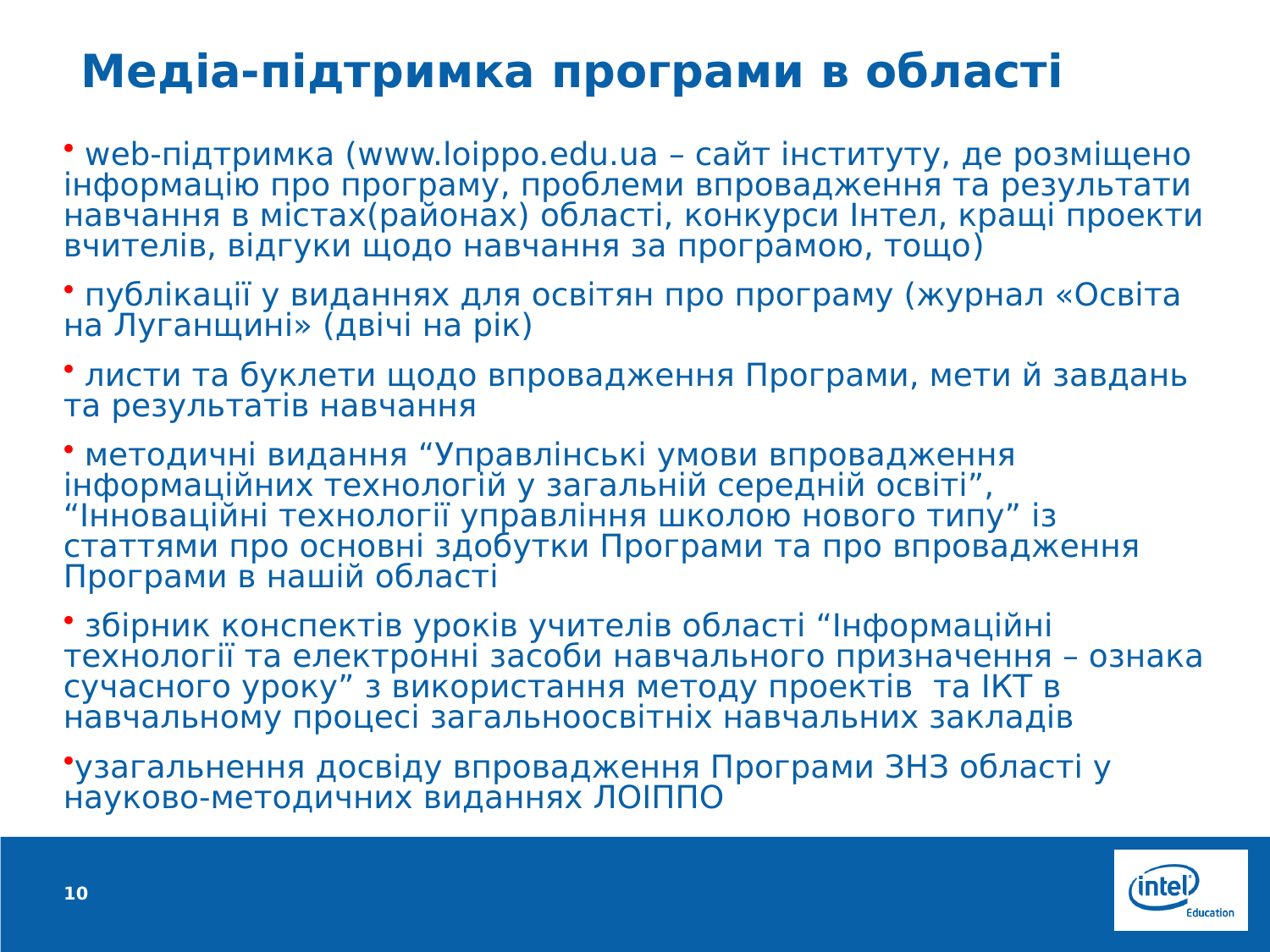

# Медіа-підтримка програми в області
 web-підтримка (www.loippo.edu.ua – сайт інституту, де розміщено інформацію про програму, проблеми впровадження та результати навчання в містах(районах) області, конкурси Інтел, кращі проекти вчителів, відгуки щодо навчання за програмою, тощо)
 публікації у виданнях для освітян про програму (журнал «Освіта на Луганщині» (двічі на рік)
 листи та буклети щодо впровадження Програми, мети й завдань та результатів навчання
 методичні видання “Управлінські умови впровадження інформаційних технологій у загальній середній освіті”, “Інноваційні технології управління школою нового типу” із статтями про основні здобутки Програми та про впровадження Програми в нашій області
 збірник конспектів уроків учителів області “Інформаційні технології та електронні засоби навчального призначення – ознака сучасного уроку” з використання методу проектів  та ІКТ в навчальному процесі загальноосвітніх навчальних закладів
узагальнення досвіду впровадження Програми ЗНЗ області у науково-методичних виданнях ЛОІППО

10